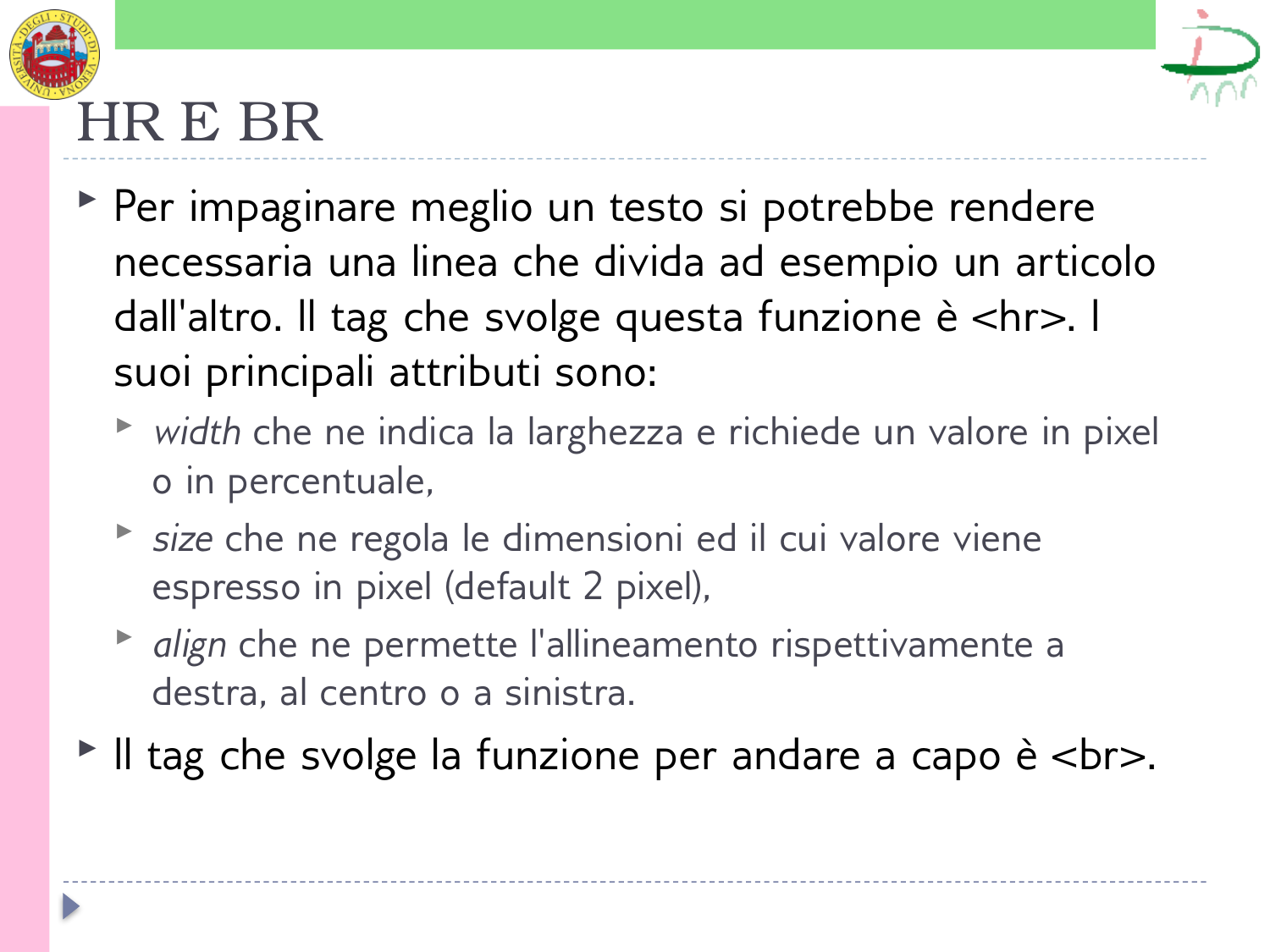

# HR E BR
Per impaginare meglio un testo si potrebbe rendere necessaria una linea che divida ad esempio un articolo dall'altro. Il tag che svolge questa funzione è <hr>. I suoi principali attributi sono:
width che ne indica la larghezza e richiede un valore in pixel o in percentuale,
size che ne regola le dimensioni ed il cui valore viene espresso in pixel (default 2 pixel),
align che ne permette l'allineamento rispettivamente a destra, al centro o a sinistra.
Il tag che svolge la funzione per andare a capo è <br>.